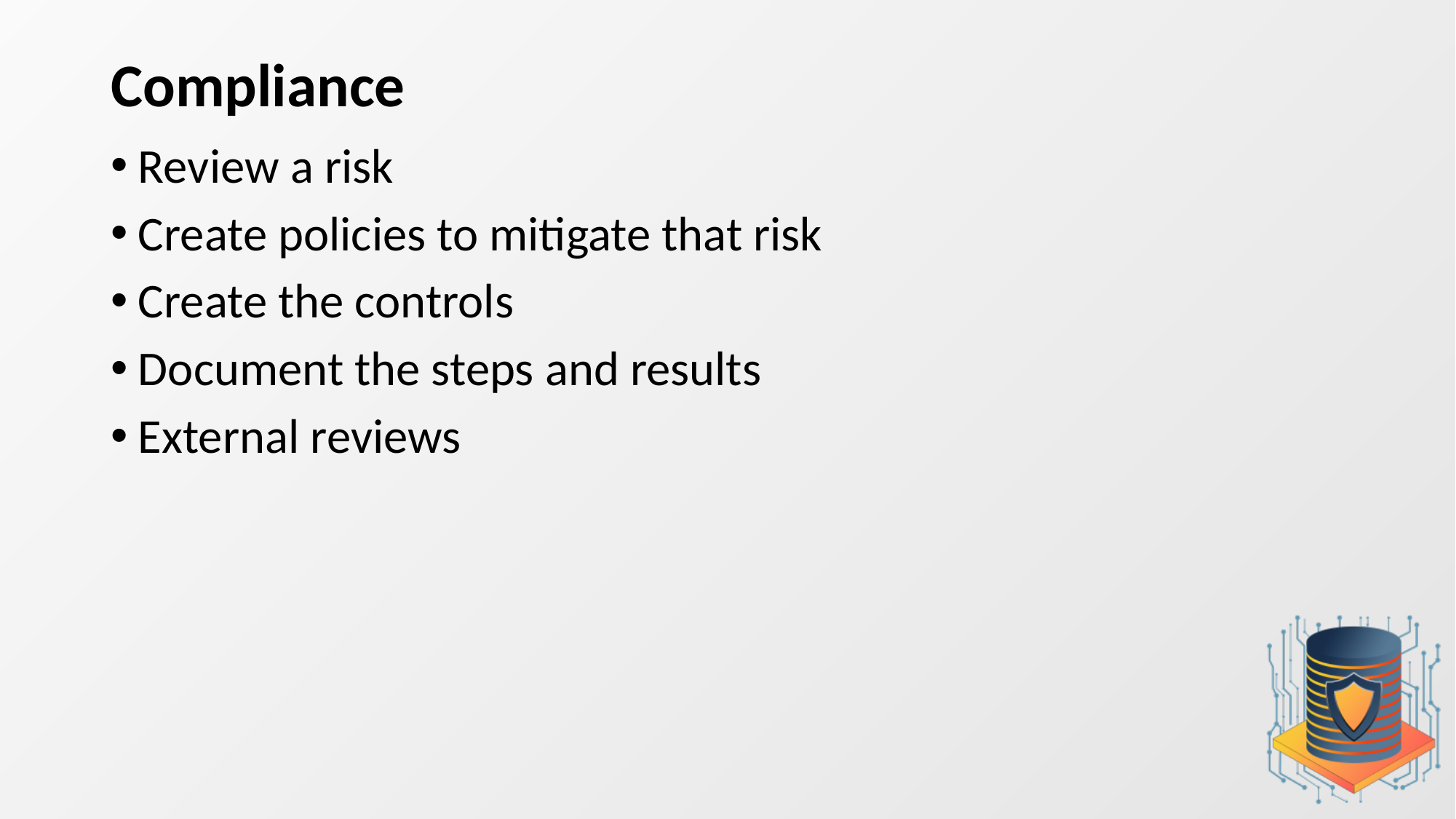

# Compliance
Review a risk
Create policies to mitigate that risk
Create the controls
Document the steps and results
External reviews